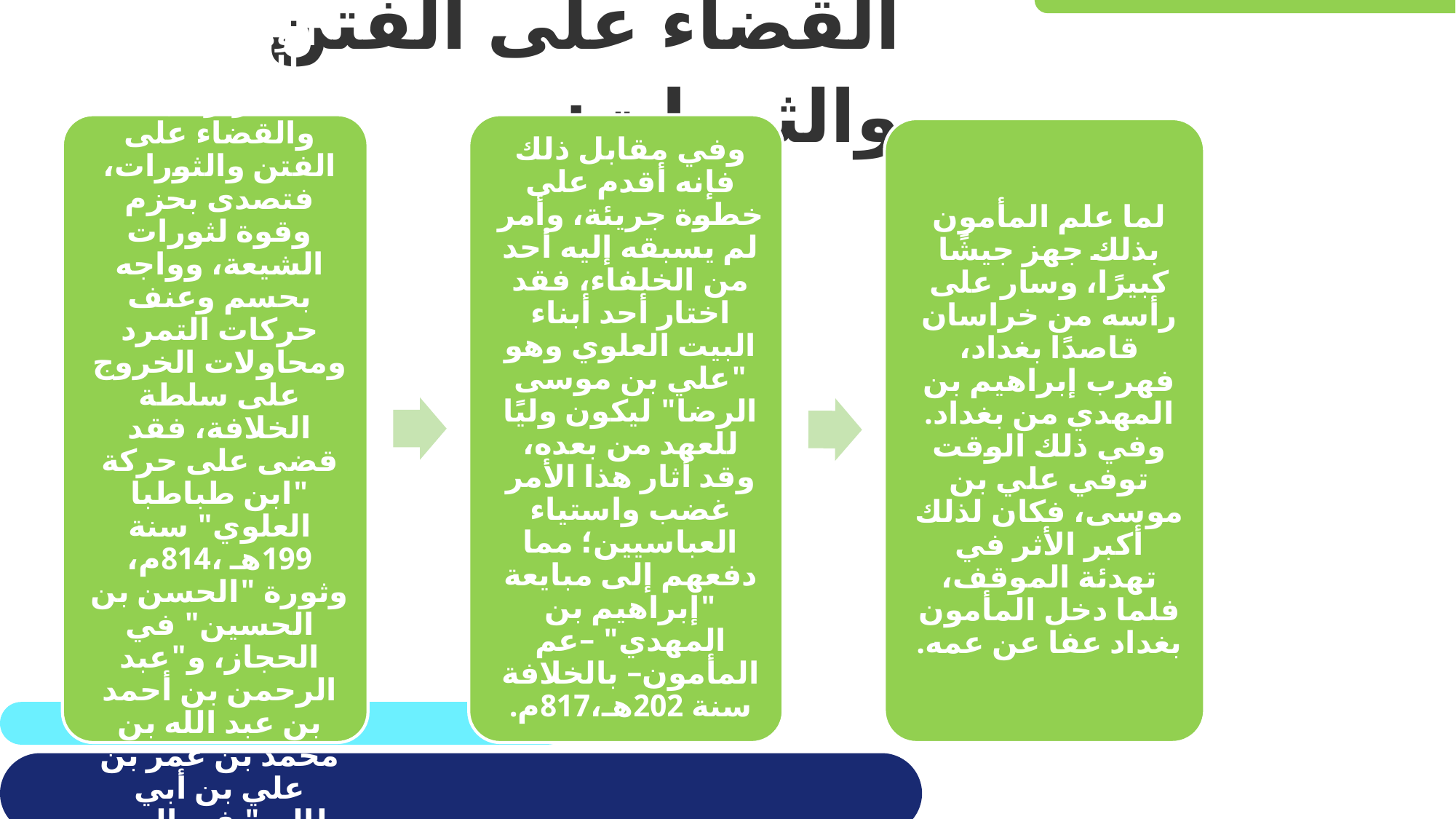

# القضاء على الفتن والثورات:
سعى المأمون منذ الوهلة الأولى للعمل على استقرار البلاد، والقضاء على الفتن والثورات، فتصدى بحزم وقوة لثورات الشيعة، وواجه بحسم وعنف حركات التمرد ومحاولات الخروج على سلطة الخلافة، فقد قضى على حركة "ابن طباطبا العلوي" سنة 199هـ ،814م، وثورة "الحسن بن الحسين" في الحجاز، و"عبد الرحمن بن أحمد بن عبد الله بن محمد بن عمر بن علي بن أبي طالب" في اليمن سنة 207هـ ،822م.

وفي مقابل ذلك فإنه أقدم على خطوة جريئة، وأمر لم يسبقه إليه أحد من الخلفاء، فقد اختار أحد أبناء البيت العلوي وهو "علي بن موسى الرضا" ليكون وليًا للعهد من بعده، وقد أثار هذا الأمر غضب واستياء العباسيين؛ مما دفعهم إلى مبايعة "إبراهيم بن المهدي" –عم المأمون– بالخلافة سنة 202هـ،817م.

لما علم المأمون بذلك جهز جيشًا كبيرًا، وسار على رأسه من خراسان قاصدًا بغداد، فهرب إبراهيم بن المهدي من بغداد. وفي ذلك الوقت توفي علي بن موسى، فكان لذلك أكبر الأثر في تهدئة الموقف، فلما دخل المأمون بغداد عفا عن عمه.